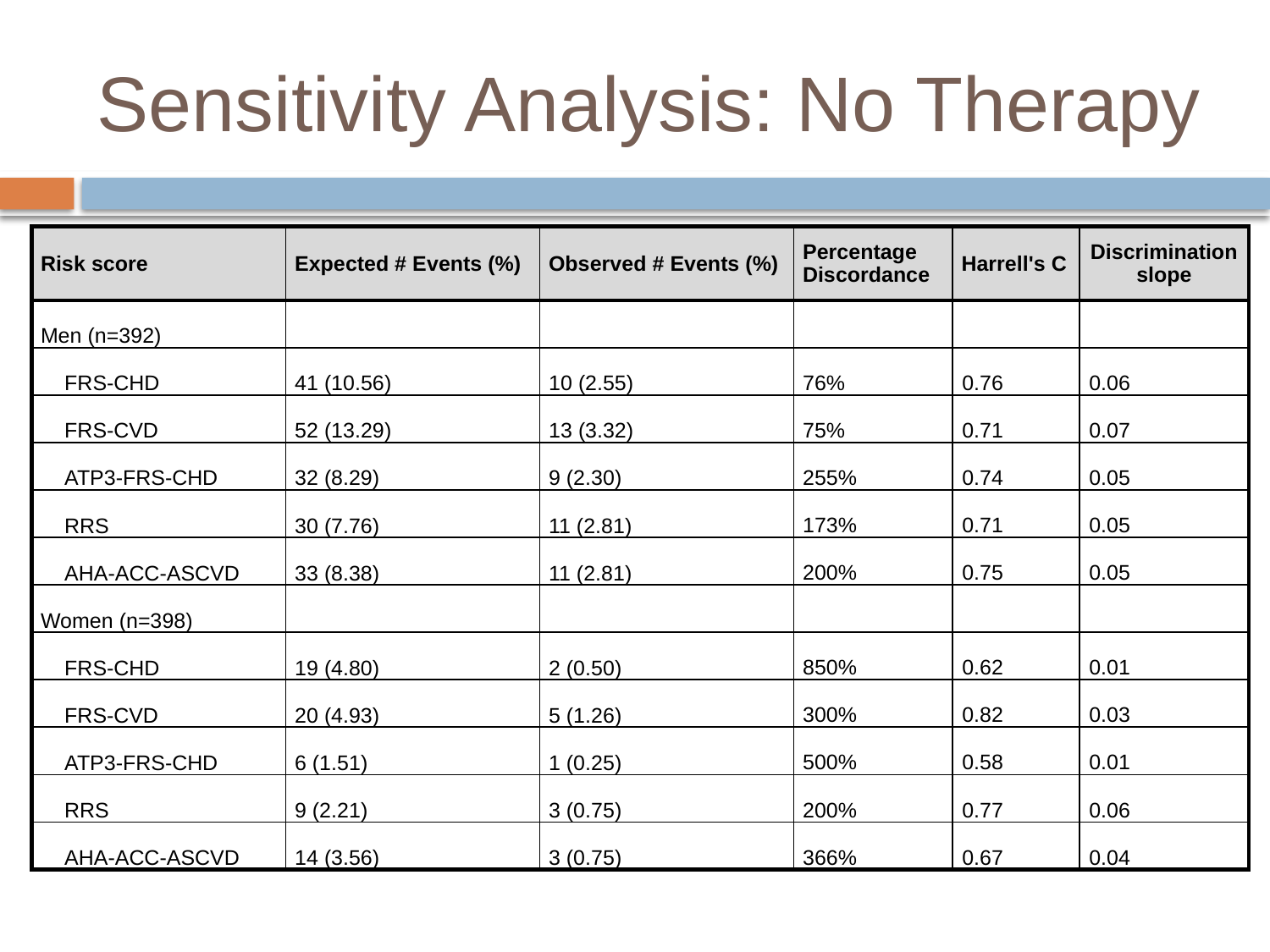

# Sensitivity Analysis: No Therapy
| Risk score | Expected # Events (%) | Observed # Events (%) | Percentage Discordance | Harrell's C | Discrimination slope |
| --- | --- | --- | --- | --- | --- |
| Men (n=392) |  |  |  |  |  |
| FRS-CHD | 41 (10.56) | 10 (2.55) | 76% | 0.76 | 0.06 |
| FRS-CVD | 52 (13.29) | 13 (3.32) | 75% | 0.71 | 0.07 |
| ATP3-FRS-CHD | 32 (8.29) | 9 (2.30) | 255% | 0.74 | 0.05 |
| RRS | 30 (7.76) | 11 (2.81) | 173% | 0.71 | 0.05 |
| AHA-ACC-ASCVD | 33 (8.38) | 11 (2.81) | 200% | 0.75 | 0.05 |
| Women (n=398) |  |  |  |  |  |
| FRS-CHD | 19 (4.80) | 2 (0.50) | 850% | 0.62 | 0.01 |
| FRS-CVD | 20 (4.93) | 5 (1.26) | 300% | 0.82 | 0.03 |
| ATP3-FRS-CHD | 6 (1.51) | 1 (0.25) | 500% | 0.58 | 0.01 |
| RRS | 9 (2.21) | 3 (0.75) | 200% | 0.77 | 0.06 |
| AHA-ACC-ASCVD | 14 (3.56) | 3 (0.75) | 366% | 0.67 | 0.04 |